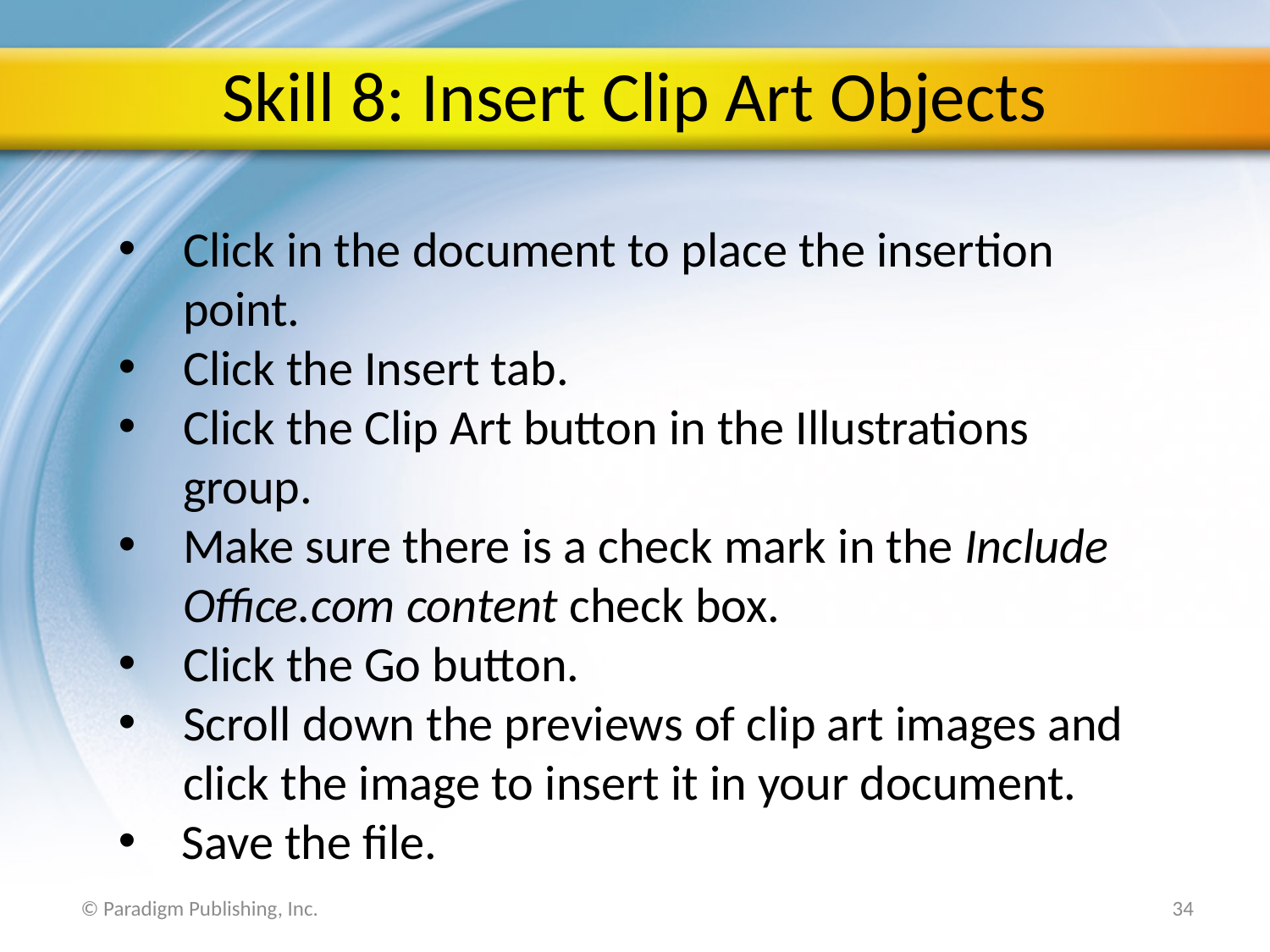

# Skill 8: Insert Clip Art Objects
Click in the document to place the insertion point.
Click the Insert tab.
Click the Clip Art button in the Illustrations group.
Make sure there is a check mark in the Include Office.com content check box.
Click the Go button.
Scroll down the previews of clip art images and click the image to insert it in your document.
Save the file.
 © Paradigm Publishing, Inc.
34